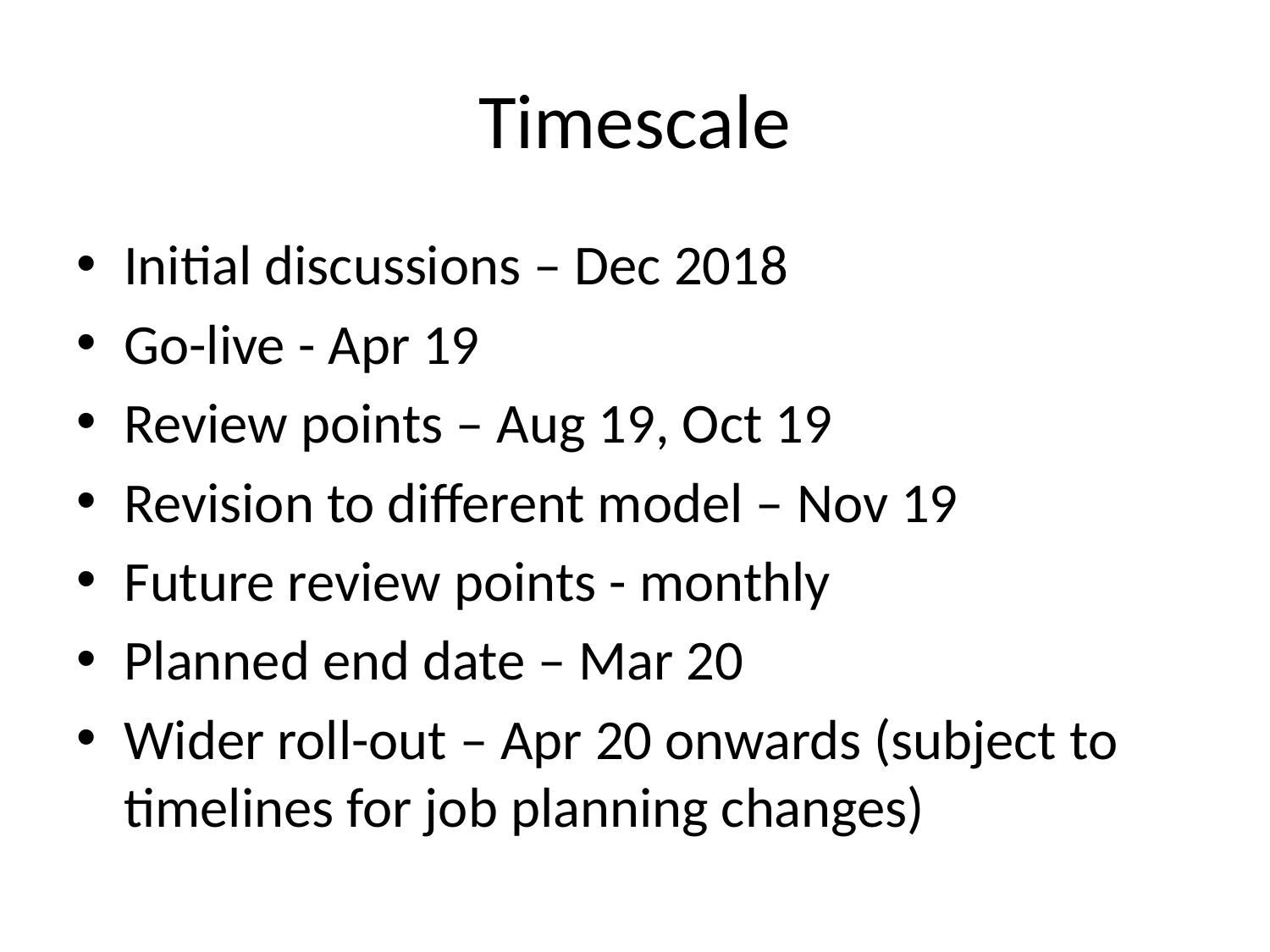

# Timescale
Initial discussions – Dec 2018
Go-live - Apr 19
Review points – Aug 19, Oct 19
Revision to different model – Nov 19
Future review points - monthly
Planned end date – Mar 20
Wider roll-out – Apr 20 onwards (subject to timelines for job planning changes)